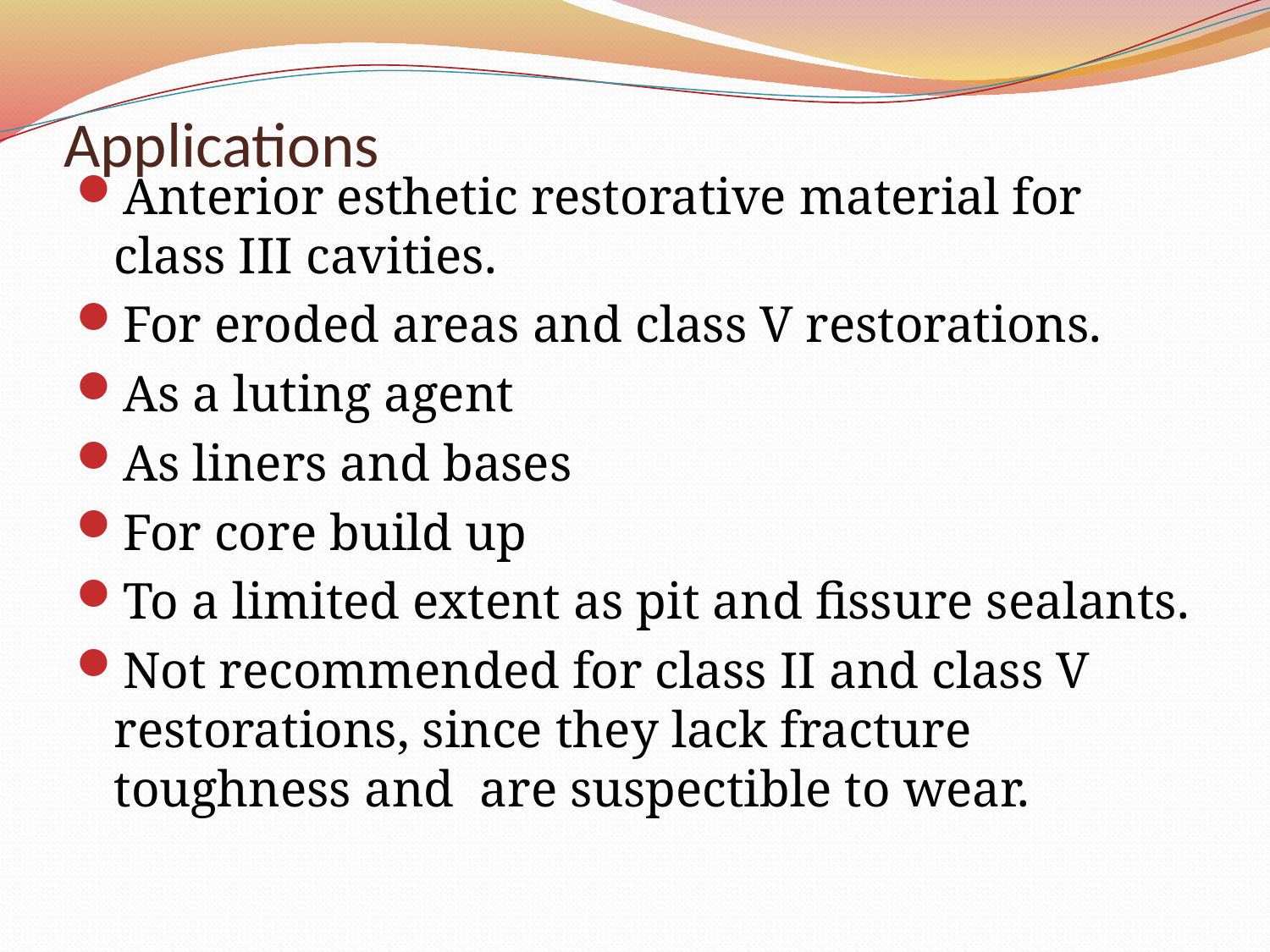

# Applications
Anterior esthetic restorative material for class III cavities.
For eroded areas and class V restorations.
As a luting agent
As liners and bases
For core build up
To a limited extent as pit and fissure sealants.
Not recommended for class II and class V restorations, since they lack fracture toughness and  are suspectible to wear.